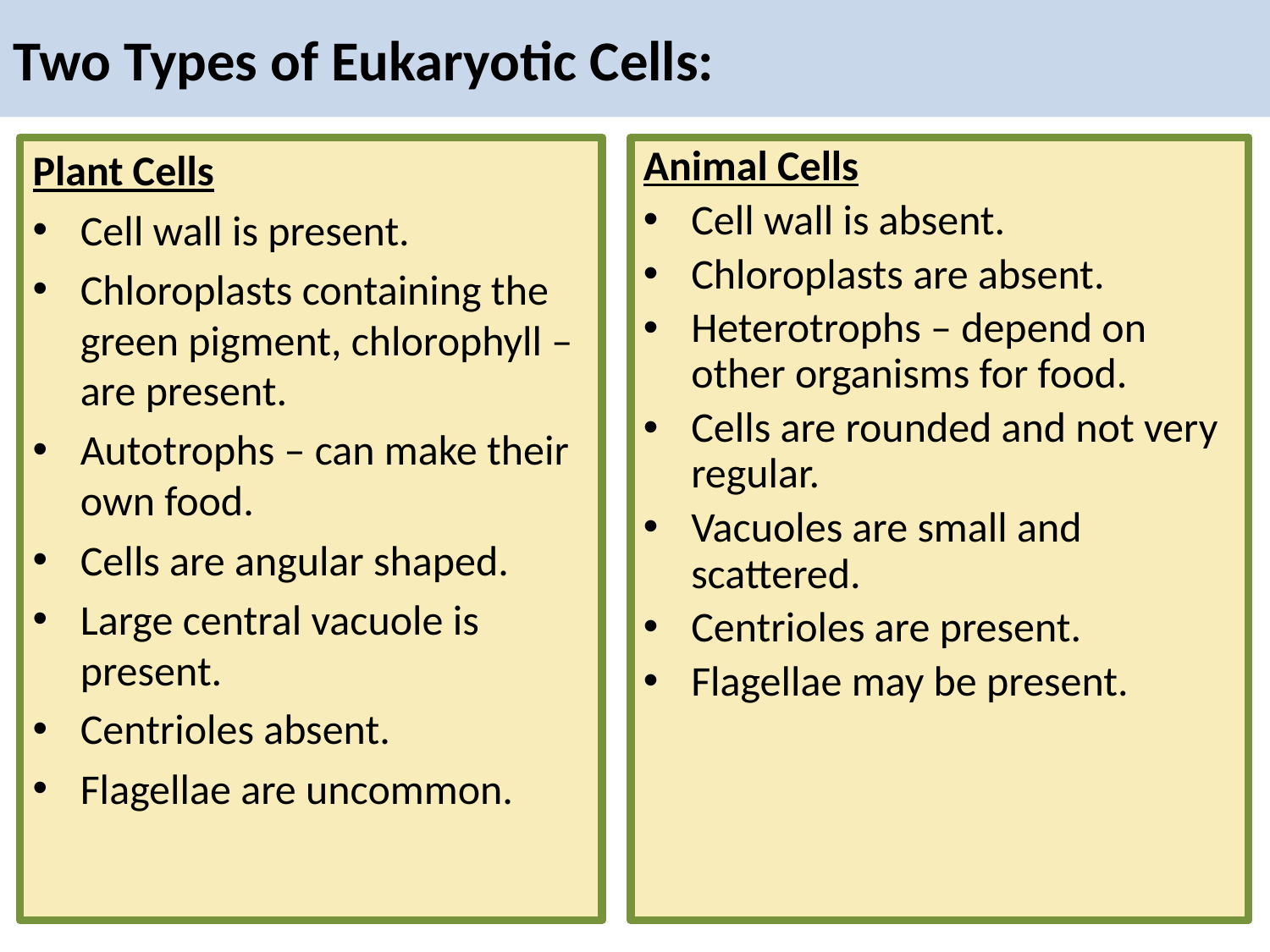

# Two Types of Eukaryotic Cells:
Plant Cells
Cell wall is present.
Chloroplasts containing the green pigment, chlorophyll – are present.
Autotrophs – can make their own food.
Cells are angular shaped.
Large central vacuole is present.
Centrioles absent.
Flagellae are uncommon.

Animal Cells
Cell wall is absent.
Chloroplasts are absent.
Heterotrophs – depend on other organisms for food.
Cells are rounded and not very regular.
Vacuoles are small and scattered.
Centrioles are present.
Flagellae may be present.